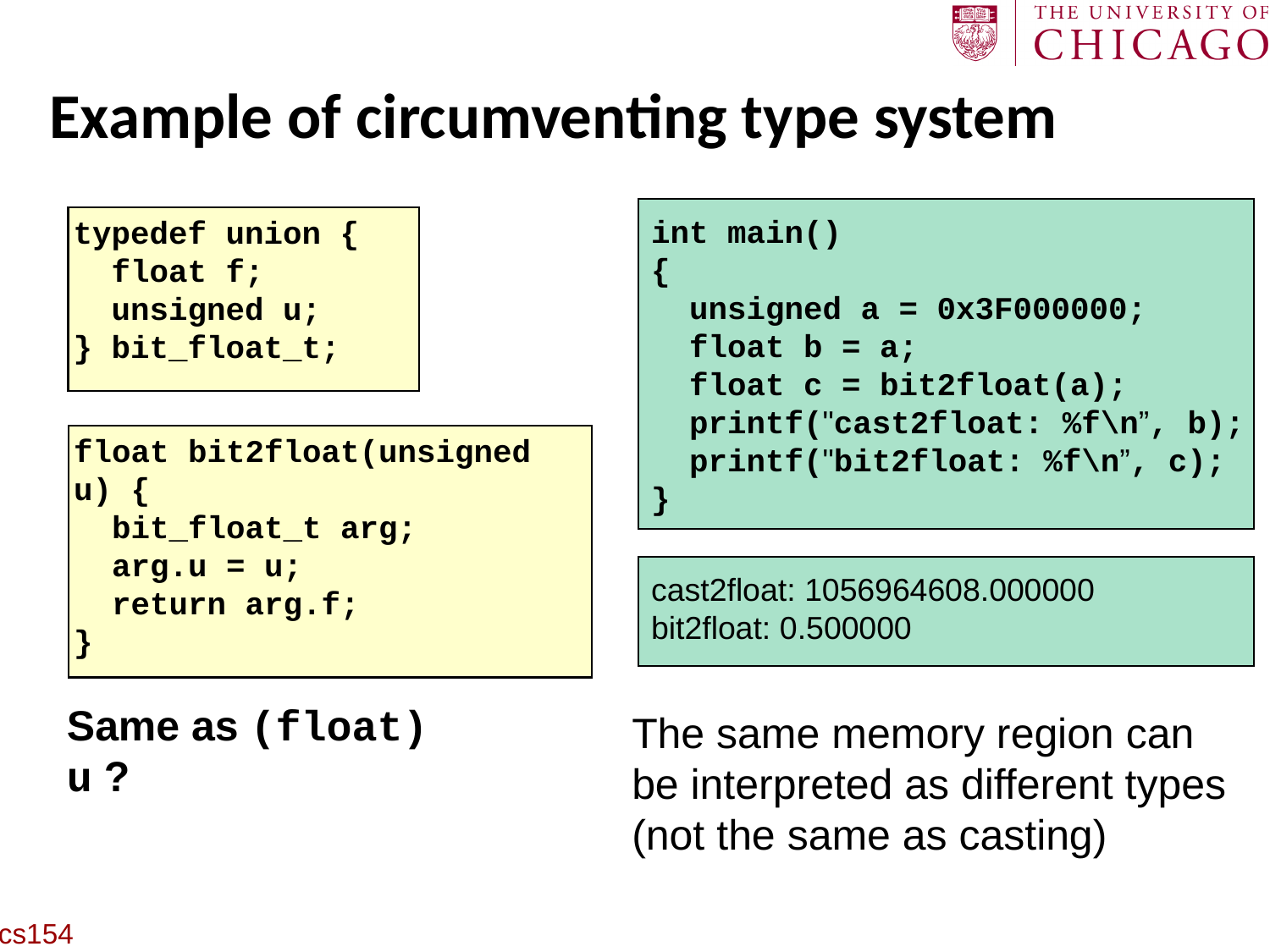

# Example of circumventing type system
int main()
{
  unsigned a = 0x3F000000;
  float b = a;
  float c = bit2float(a);
  printf("cast2float: %f\n”, b);
  printf("bit2float: %f\n”, c);
}

typedef union {
  float f;
  unsigned u;
} bit_float_t;

float bit2float(unsigned u) {
  bit_float_t arg;
  arg.u = u;
  return arg.f;
}
cast2float: 1056964608.000000
bit2float: 0.500000
Same as (float) u ?
The same memory region can be interpreted as different types (not the same as casting)